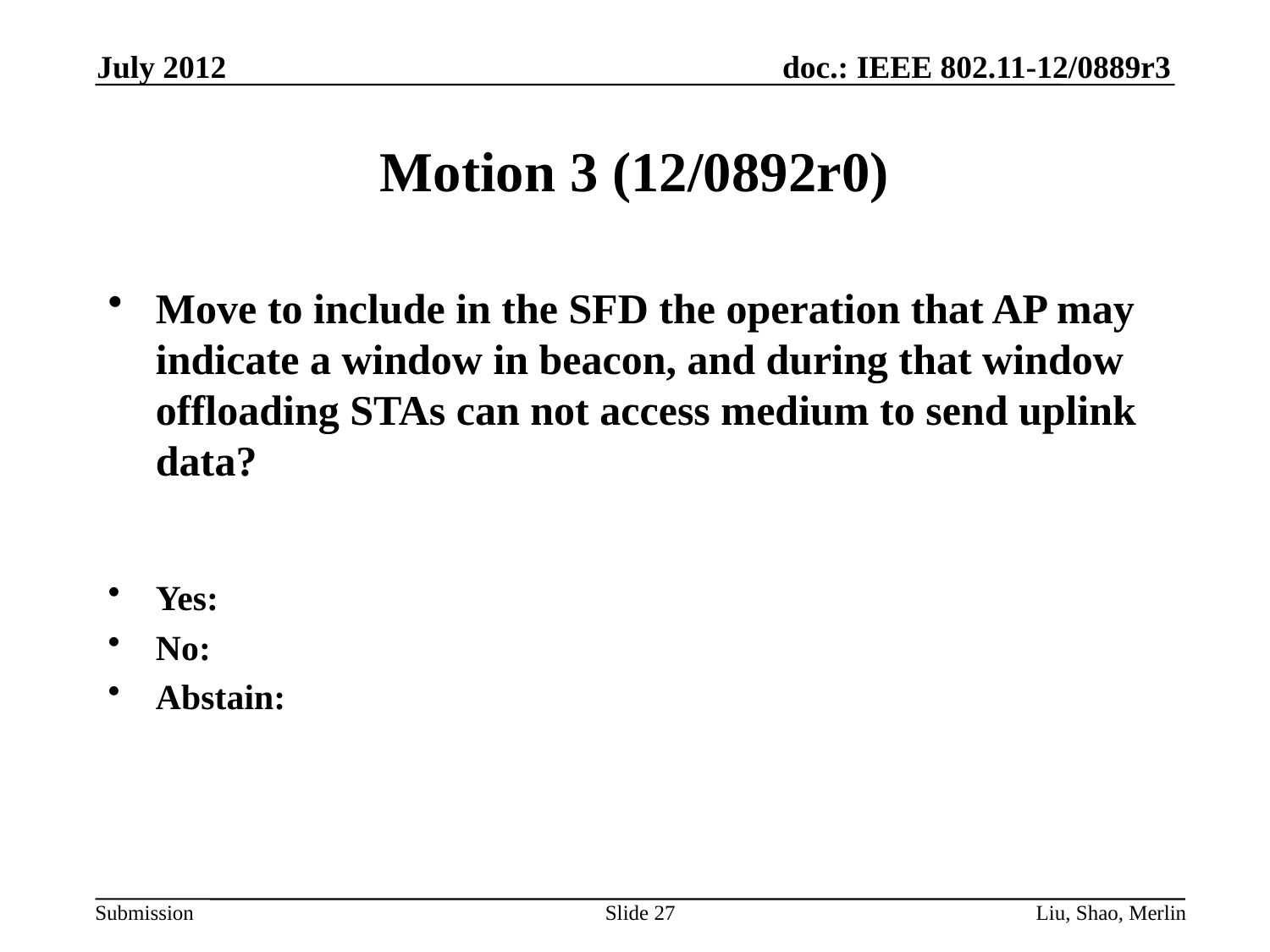

July 2012
# Motion 3 (12/0892r0)
Move to include in the SFD the operation that AP may indicate a window in beacon, and during that window offloading STAs can not access medium to send uplink data?

Yes:
No:
Abstain:
Slide 27
Liu, Shao, Merlin